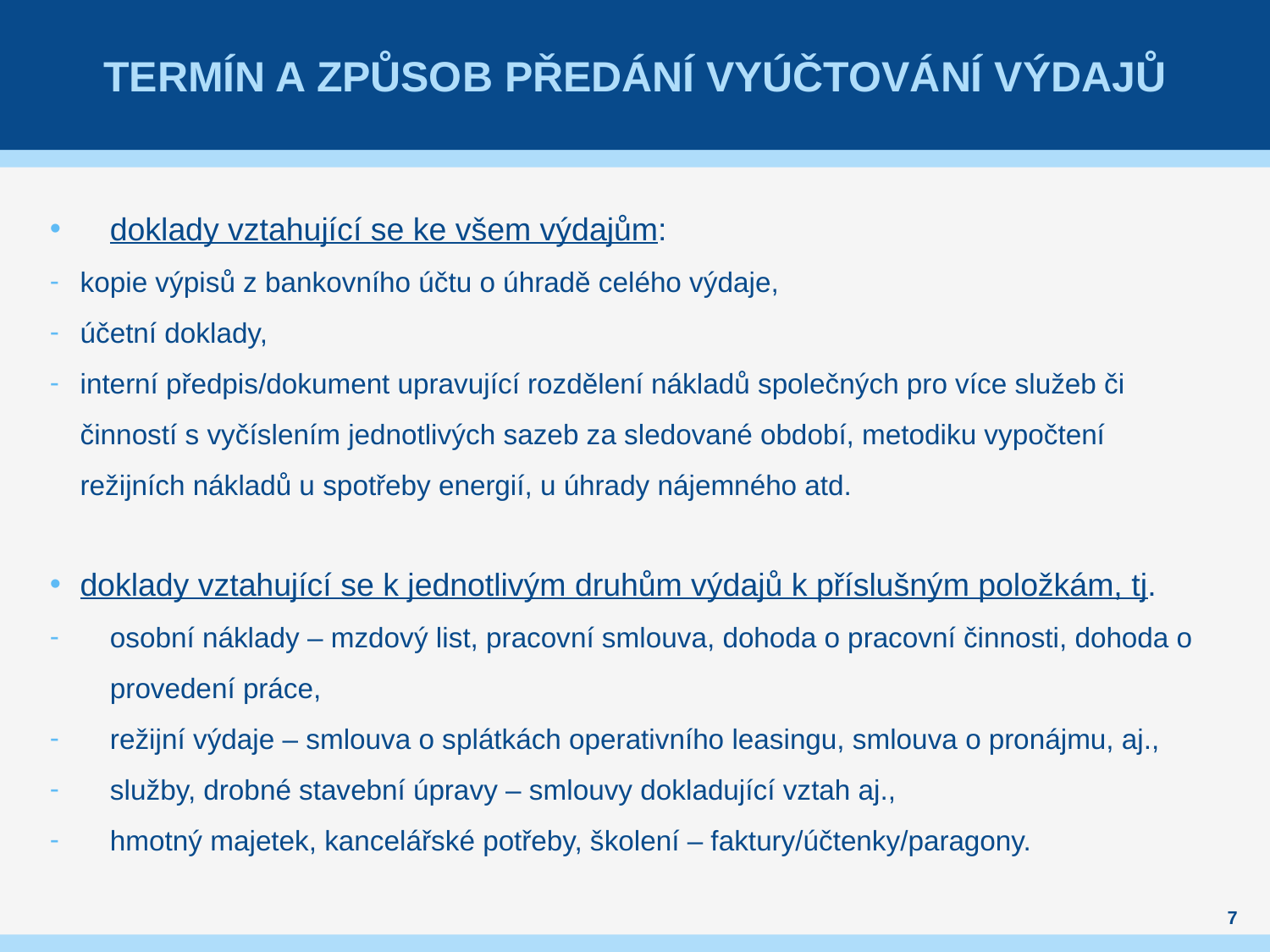

# Termín a způsob předání vyúčtování výdajů
doklady vztahující se ke všem výdajům:
kopie výpisů z bankovního účtu o úhradě celého výdaje,
účetní doklady,
interní předpis/dokument upravující rozdělení nákladů společných pro více služeb či činností s vyčíslením jednotlivých sazeb za sledované období, metodiku vypočtení režijních nákladů u spotřeby energií, u úhrady nájemného atd.

doklady vztahující se k jednotlivým druhům výdajů k příslušným položkám, tj.
osobní náklady – mzdový list, pracovní smlouva, dohoda o pracovní činnosti, dohoda o provedení práce,
režijní výdaje – smlouva o splátkách operativního leasingu, smlouva o pronájmu, aj.,
služby, drobné stavební úpravy – smlouvy dokladující vztah aj.,
hmotný majetek, kancelářské potřeby, školení – faktury/účtenky/paragony.

7